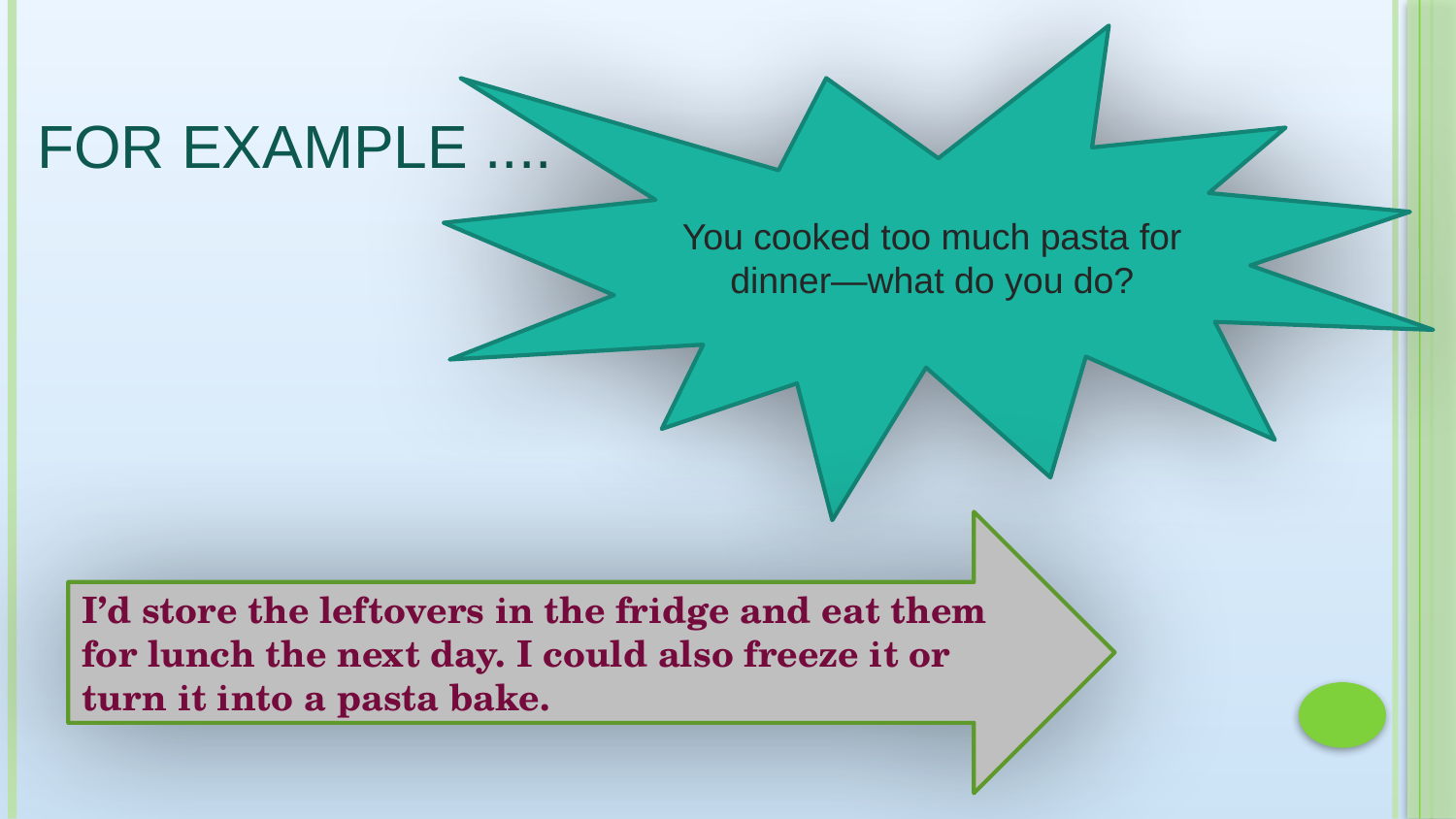

You cooked too much pasta for dinner—what do you do?
# For example ....
I’d store the leftovers in the fridge and eat them for lunch the next day. I could also freeze it or turn it into a pasta bake.